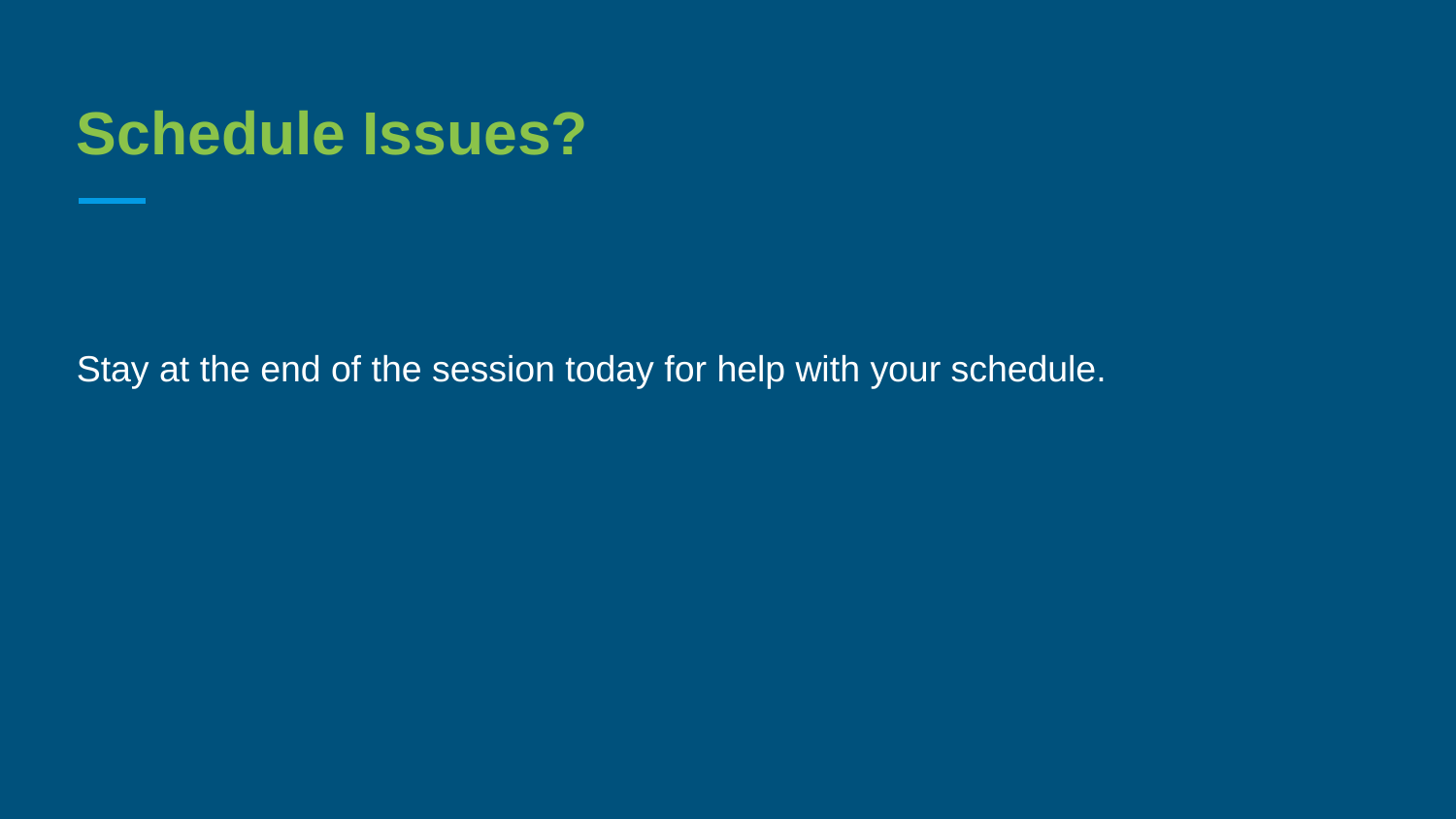

# Schedule Issues?
Stay at the end of the session today for help with your schedule.